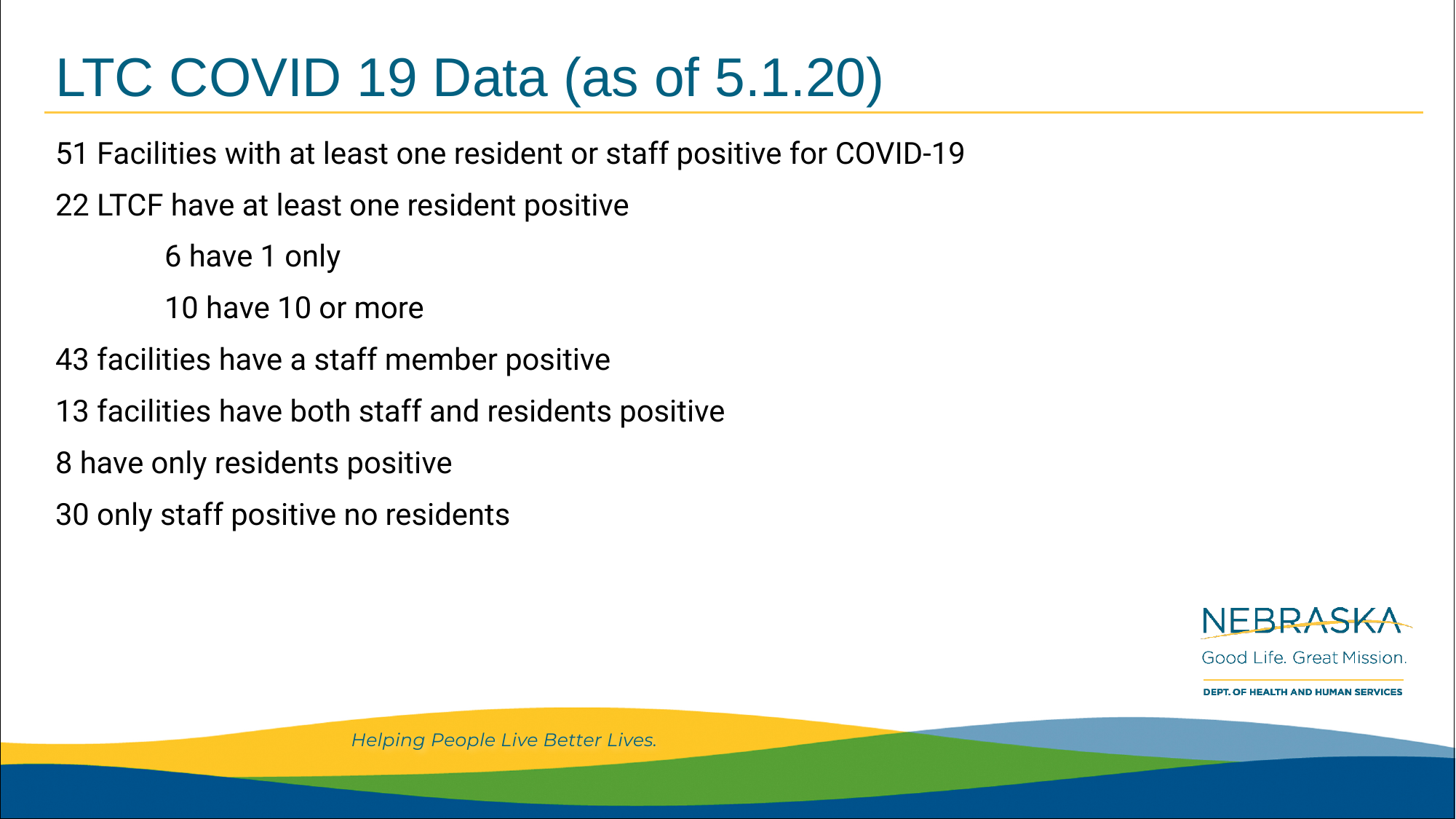

# LTC COVID 19 Data (as of 5.1.20)
51 Facilities with at least one resident or staff positive for COVID-19
22 LTCF have at least one resident positive
	6 have 1 only
	10 have 10 or more
43 facilities have a staff member positive
13 facilities have both staff and residents positive
8 have only residents positive
30 only staff positive no residents